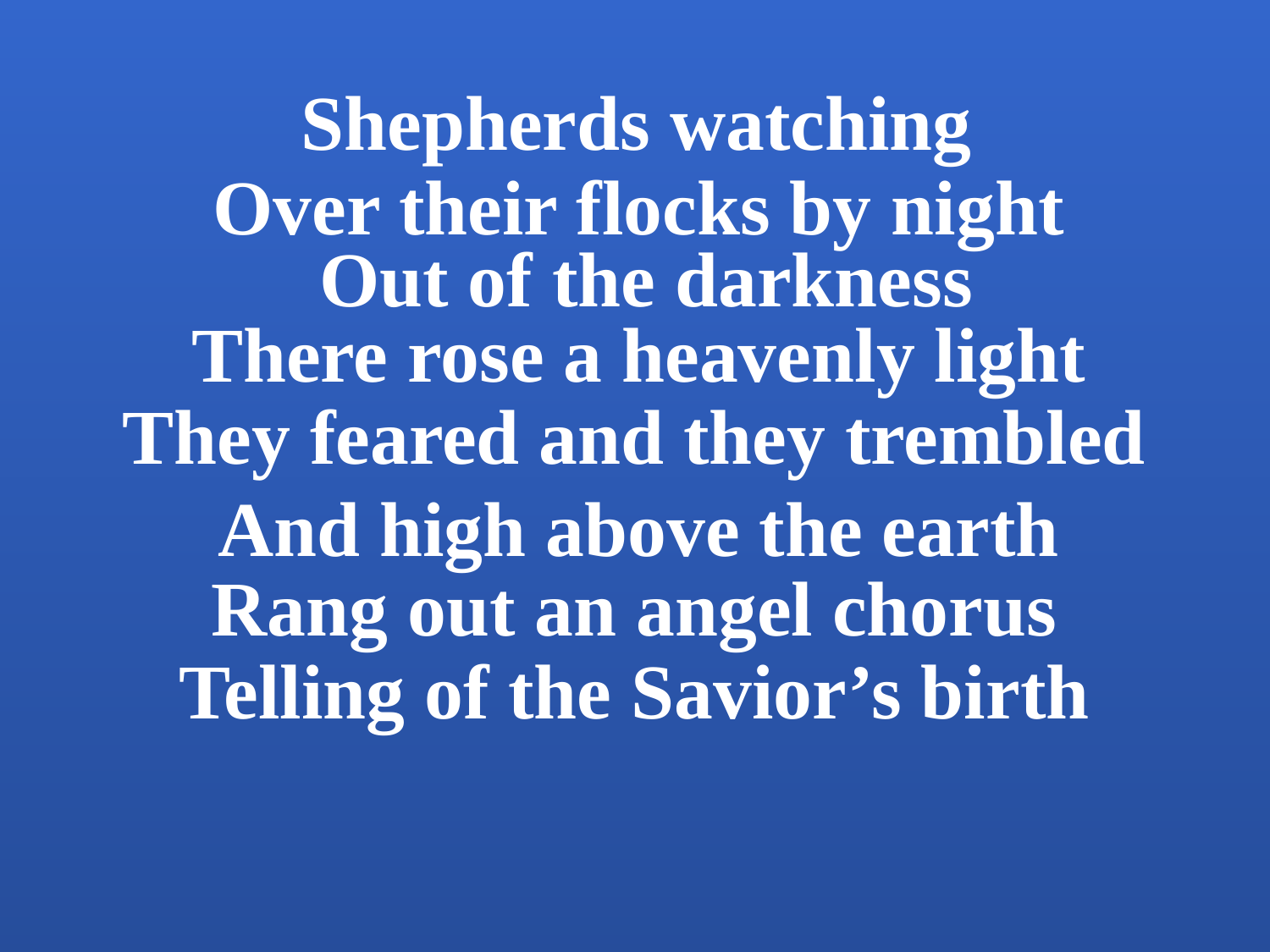

Shepherds watching
Over their flocks by night
Out of the darkness
There rose a heavenly light
They feared and they trembled
And high above the earth
Rang out an angel chorus
Telling of the Savior’s birth